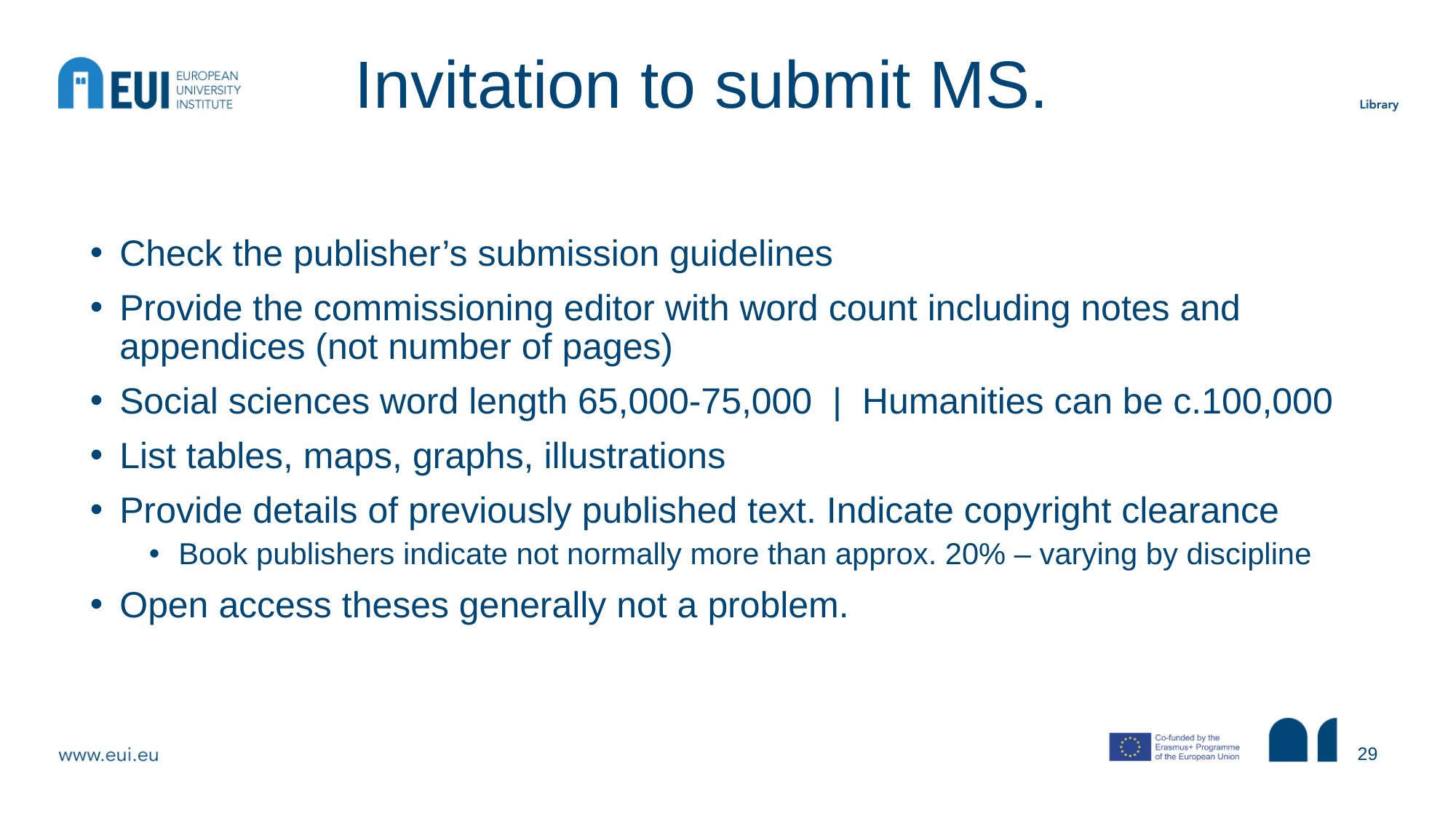

# Invitation to submit MS.
Check the publisher’s submission guidelines
Provide the commissioning editor with word count including notes and appendices (not number of pages)
Social sciences word length 65,000-75,000  |  Humanities can be c.100,000
List tables, maps, graphs, illustrations
Provide details of previously published text. Indicate copyright clearance
Book publishers indicate not normally more than approx. 20% – varying by discipline
Open access theses generally not a problem.

29